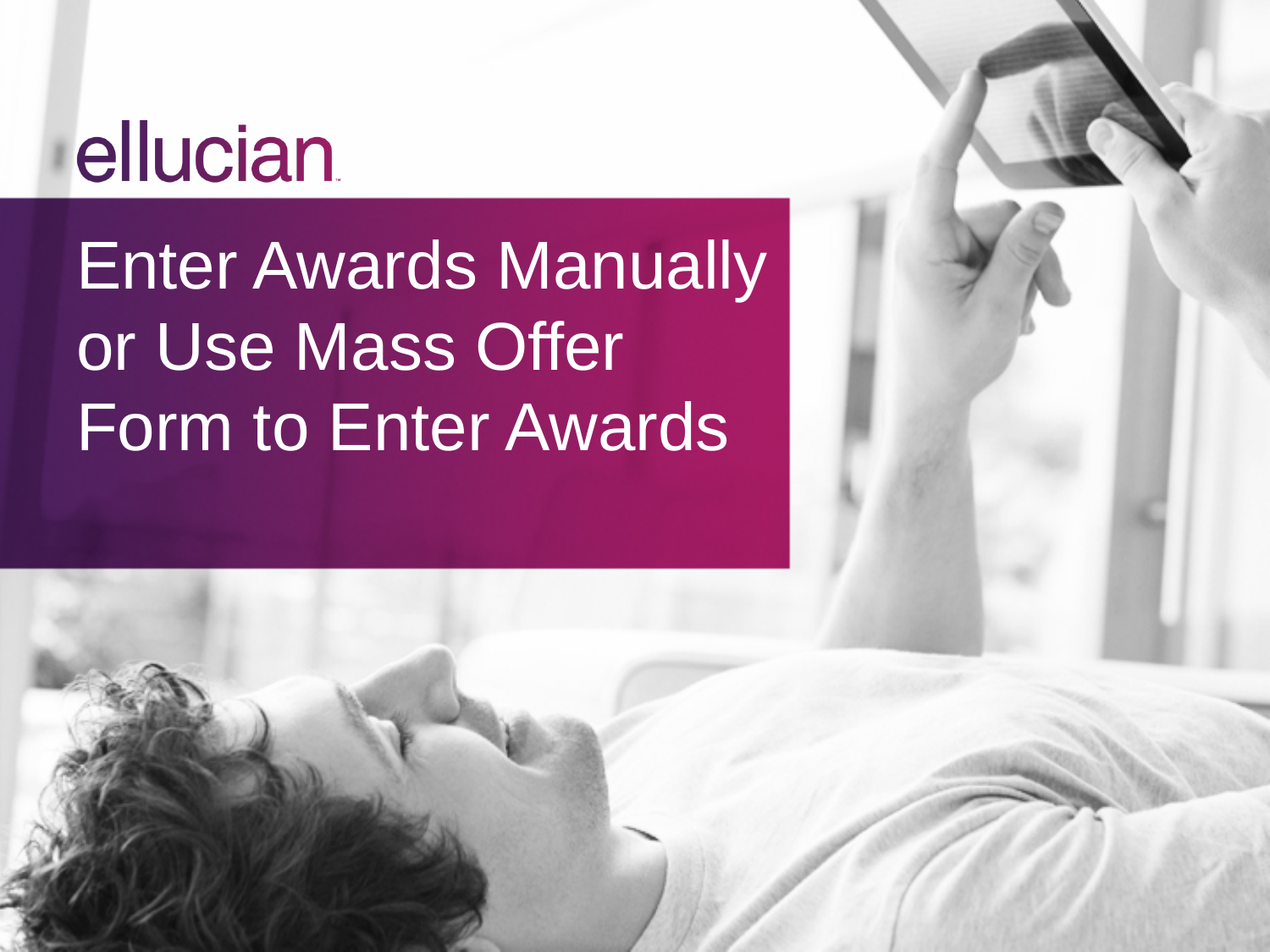

# Enter Awards Manually or Use Mass Offer Form to Enter Awards